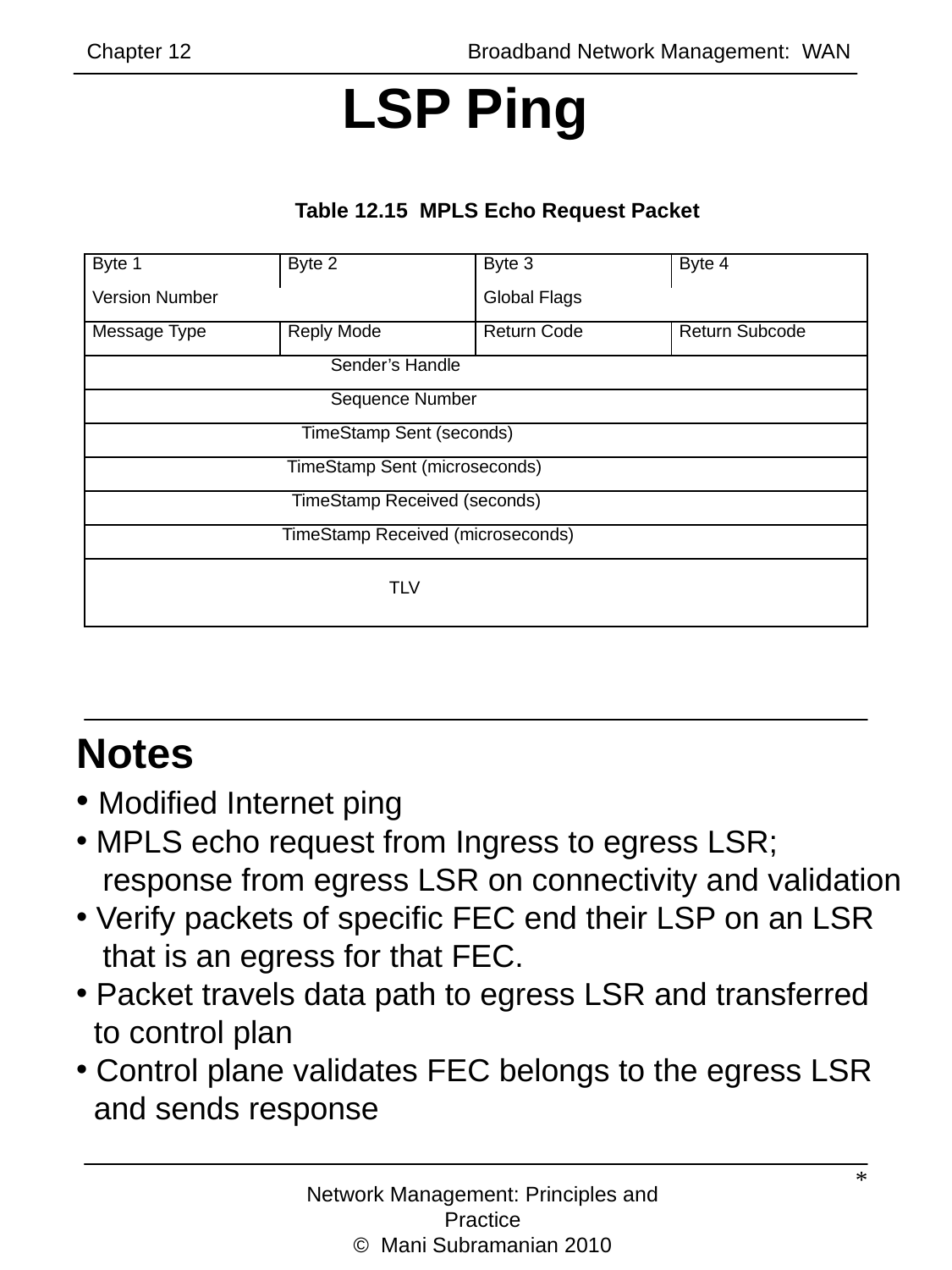

Chapter 12		     	Broadband Network Management:  WAN
# LSP Ping
 Table 12.15  MPLS Echo Request Packet
| Byte 1 | Byte 2 | Byte 3 | Byte 4 |
| --- | --- | --- | --- |
| Version Number |  | Global Flags |  |
| Message Type | Reply Mode | Return Code | Return Subcode |
| Sender’s Handle |  |  |  |
| Sequence Number |  |  |  |
| TimeStamp Sent (seconds) |  |  |  |
| TimeStamp Sent (microseconds) |  |  |  |
| TimeStamp Received (seconds) |  |  |  |
| TimeStamp Received (microseconds) |  |  |  |
| TLV |  |  |  |
Notes
 Modified Internet ping
 MPLS echo request from Ingress to egress LSR;
   response from egress LSR on connectivity and validation
 Verify packets of specific FEC end their LSP on an LSR
   that is an egress for that FEC.
 Packet travels data path to egress LSR and transferred
  to control plan
 Control plane validates FEC belongs to the egress LSR
  and sends response

*
Network Management: Principles and Practice
©  Mani Subramanian 2010